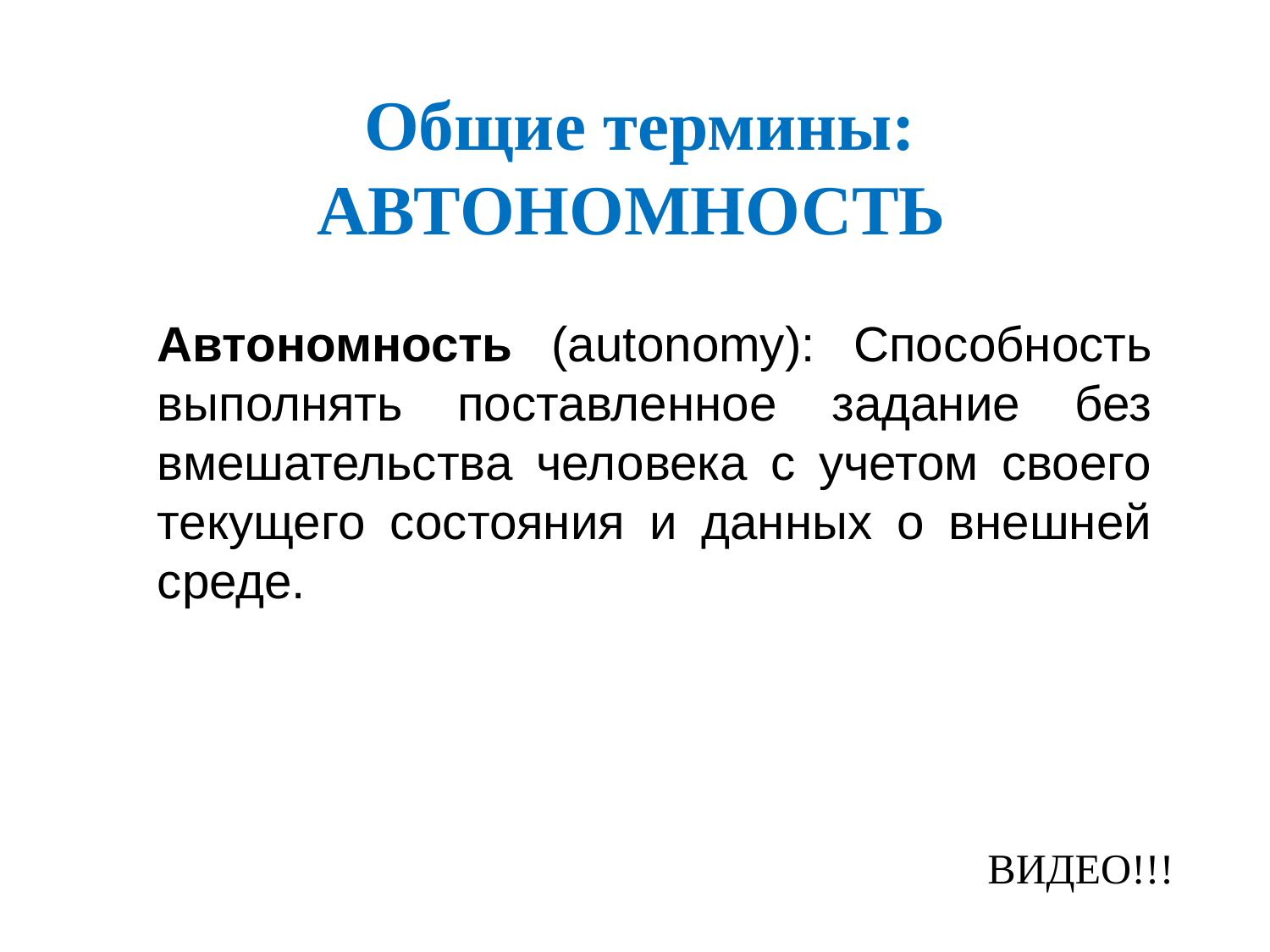

# Общие термины: АВТОНОМНОСТЬ
Автономность (autonomy): Способность выполнять поставленное задание без вмешательства человека с учетом своего текущего состояния и данных о внешней среде.
ВИДЕО!!!